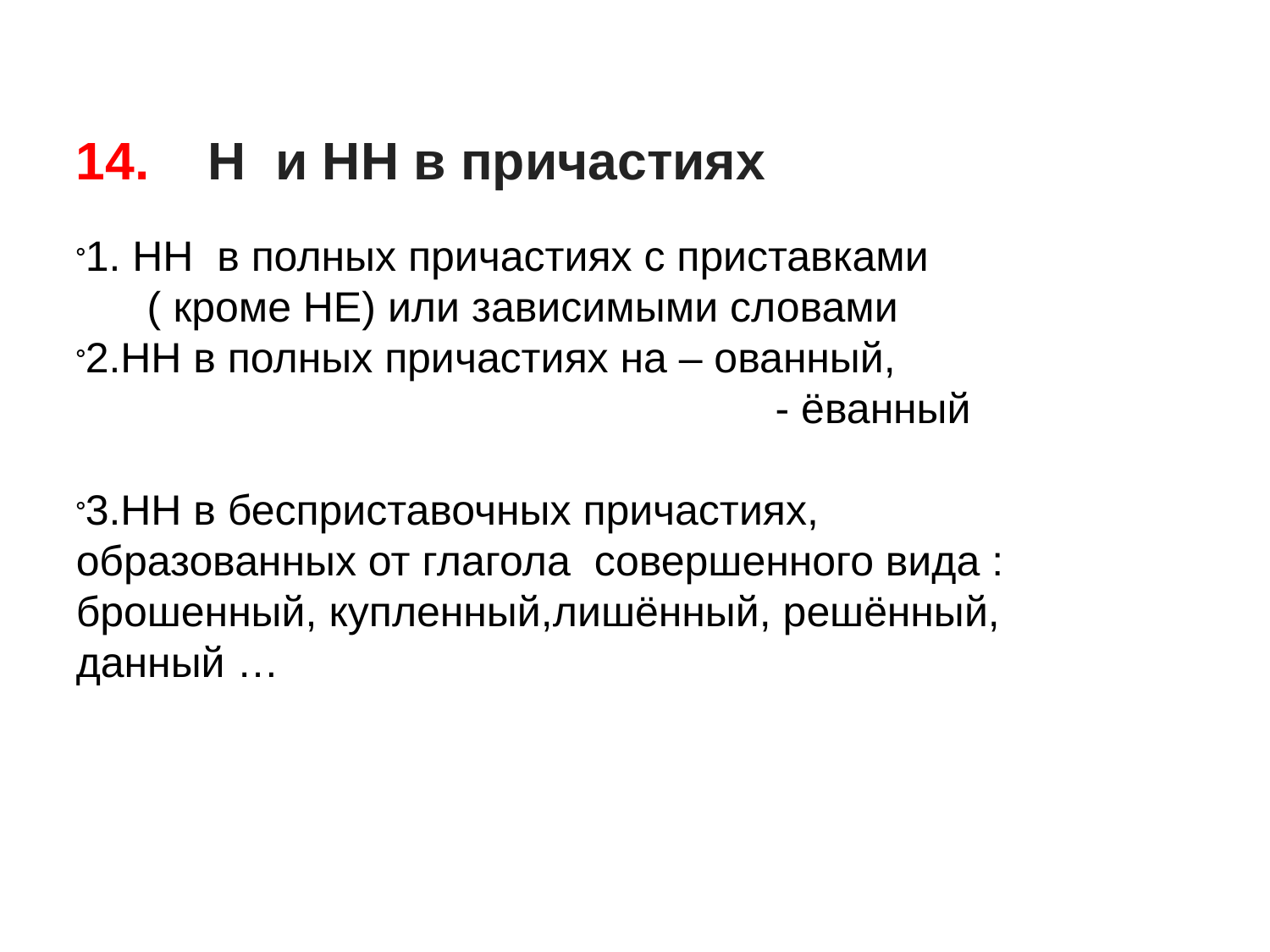

14.    Н  и НН в причастиях
1. НН  в полных причастиях с приставками
      ( кроме НЕ) или зависимыми словами
2.НН в полных причастиях на – ованный,
                                                           - ёванный
3.НН в бесприставочных причастиях, образованных от глагола  совершенного вида : брошенный, купленный,лишённый, решённый, данный …